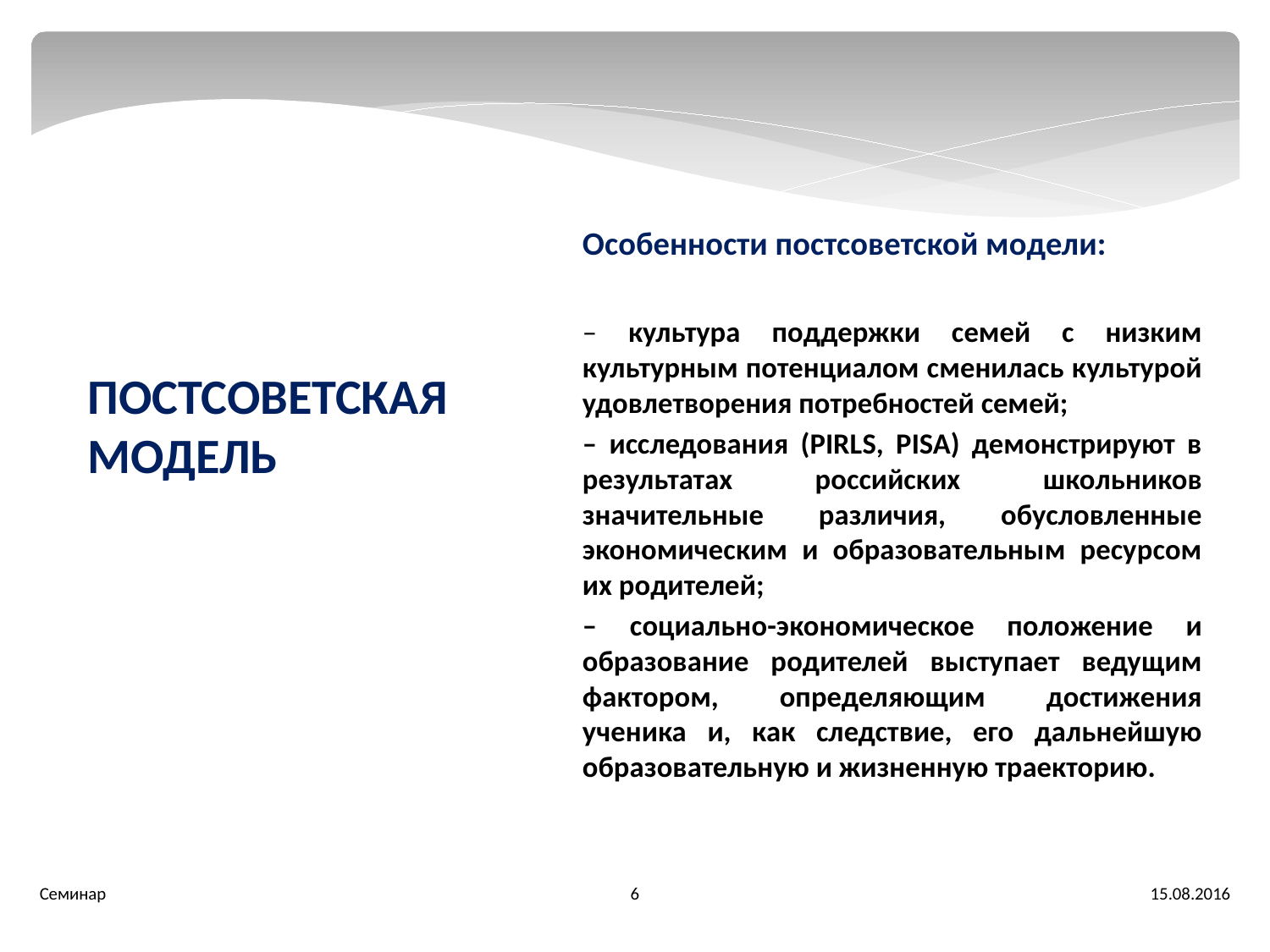

Особенности постсоветской модели:

– культура поддержки семей с низким культурным потенциалом сменилась культурой удовлетворения потребностей семей;
– исследования (PIRLS, PISA) демонстрируют в результатах российских школьников значительные различия, обусловленные экономическим и образовательным ресурсом их родителей;
– социально-экономическое положение и образование родителей выступает ведущим фактором, определяющим достижения ученика и, как следствие, его дальнейшую образовательную и жизненную траекторию.

# ПОСТСОВЕТСКАЯ МОДЕЛЬ
6
Семинар
15.08.2016